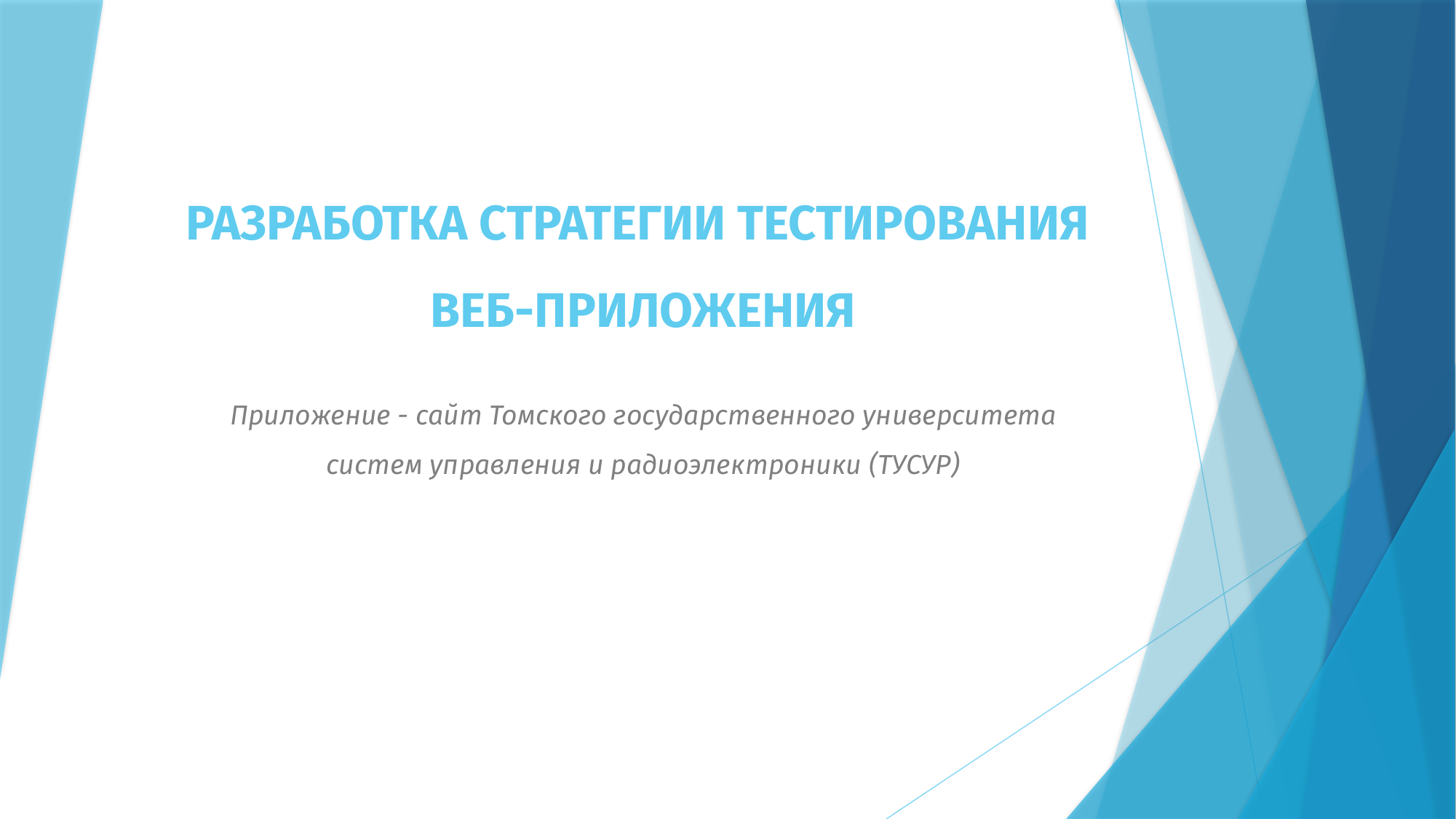

# РАЗРАБОТКА СТРАТЕГИИ ТЕСТИРОВАНИЯ ВЕБ-ПРИЛОЖЕНИЯ
Приложение - сайт Томского государственного университета систем управления и радиоэлектроники (ТУСУР)